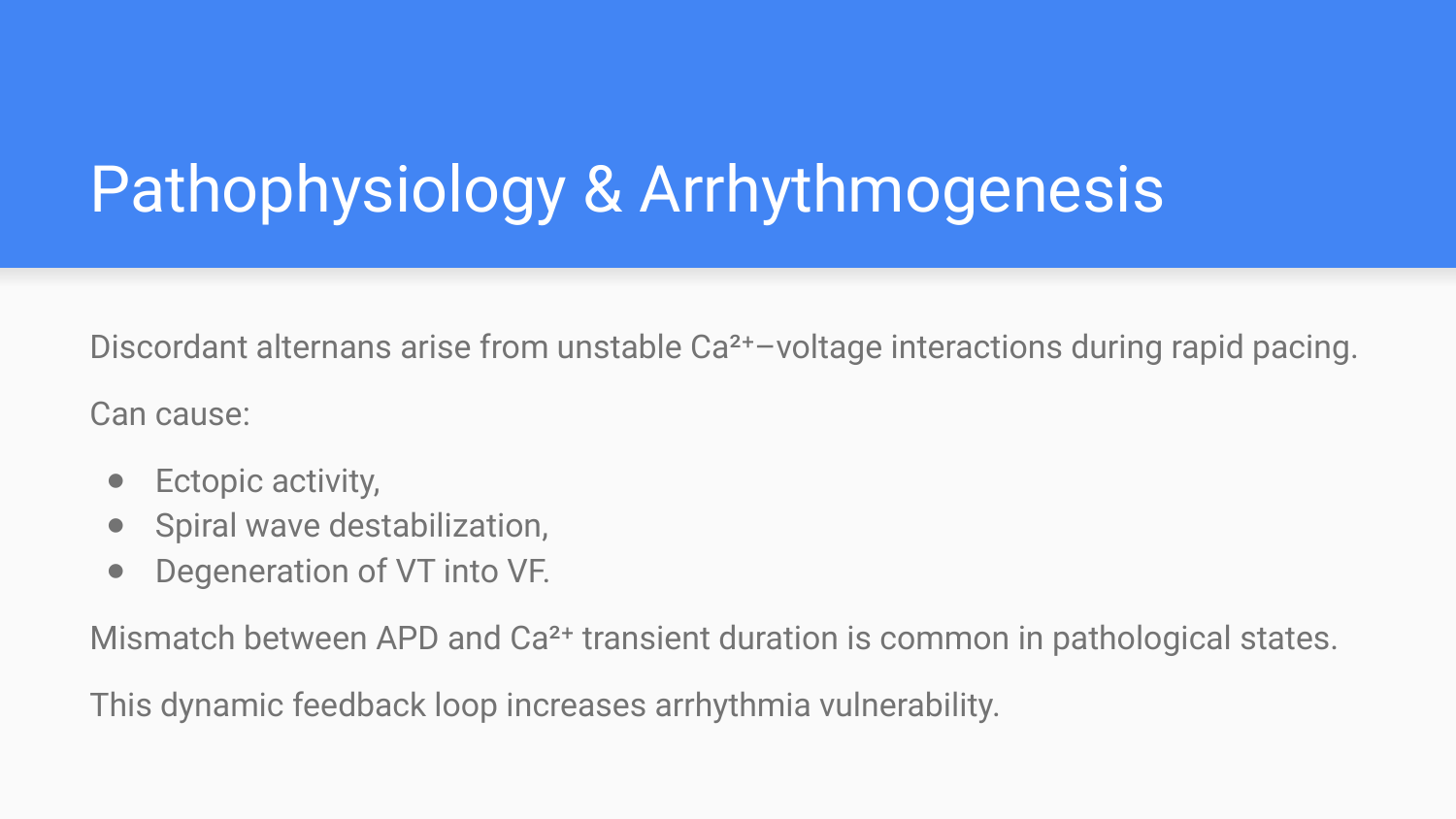

# Pathophysiology & Arrhythmogenesis
Discordant alternans arise from unstable Ca²⁺–voltage interactions during rapid pacing.
Can cause:
Ectopic activity,
Spiral wave destabilization,
Degeneration of VT into VF.
Mismatch between APD and Ca²⁺ transient duration is common in pathological states.
This dynamic feedback loop increases arrhythmia vulnerability.